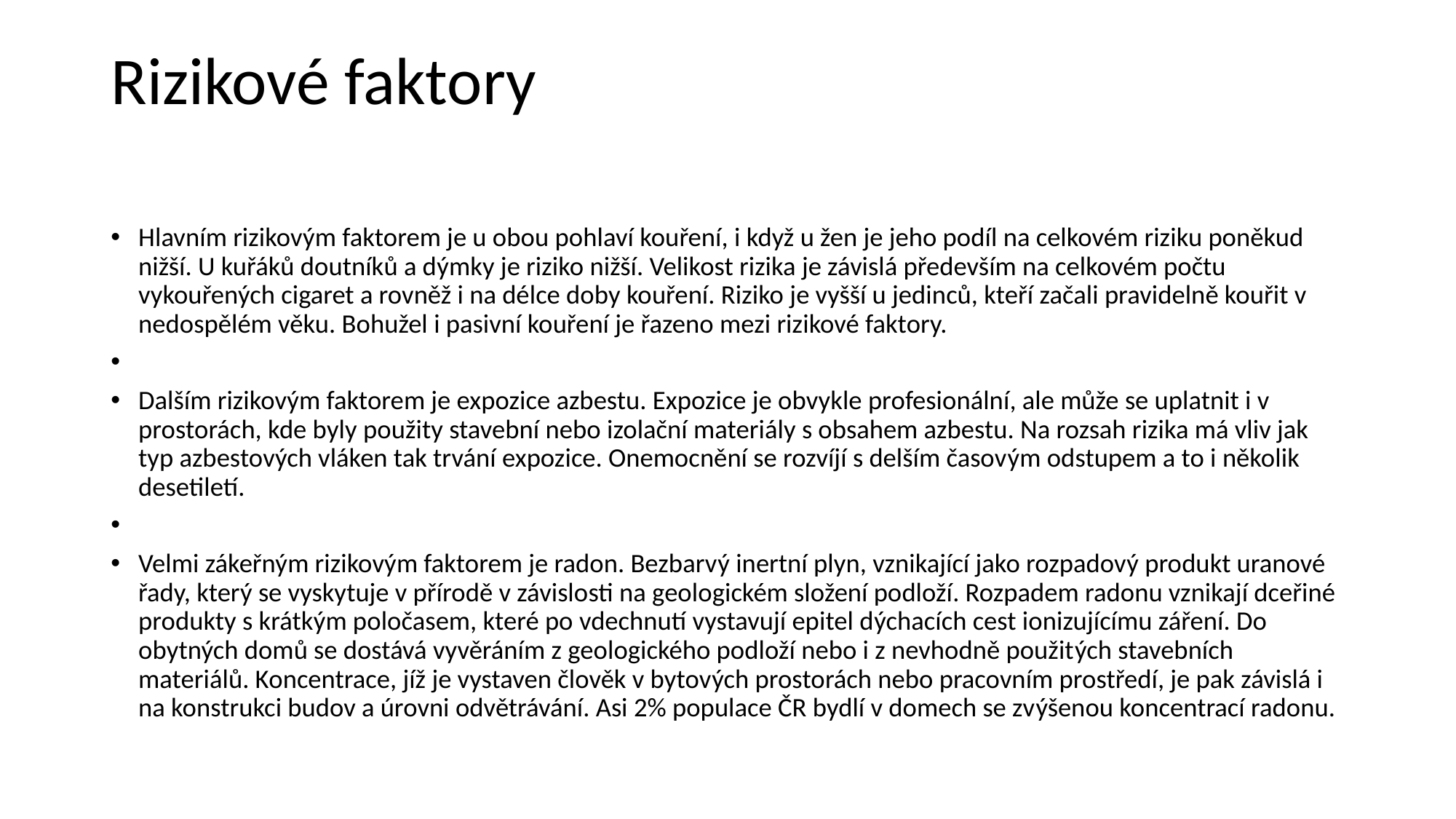

# Rizikové faktory
Hlavním rizikovým faktorem je u obou pohlaví kouření, i když u žen je jeho podíl na celkovém riziku poněkud nižší. U kuřáků doutníků a dýmky je riziko nižší. Velikost rizika je závislá především na celkovém počtu vykouřených cigaret a rovněž i na délce doby kouření. Riziko je vyšší u jedinců, kteří začali pravidelně kouřit v nedospělém věku. Bohužel i pasivní kouření je řazeno mezi rizikové faktory.

Dalším rizikovým faktorem je expozice azbestu. Expozice je obvykle profesionální, ale může se uplatnit i v prostorách, kde byly použity stavební nebo izolační materiály s obsahem azbestu. Na rozsah rizika má vliv jak typ azbestových vláken tak trvání expozice. Onemocnění se rozvíjí s delším časovým odstupem a to i několik desetiletí.

Velmi zákeřným rizikovým faktorem je radon. Bezbarvý inertní plyn, vznikající jako rozpadový produkt uranové řady, který se vyskytuje v přírodě v závislosti na geologickém složení podloží. Rozpadem radonu vznikají dceřiné produkty s krátkým poločasem, které po vdechnutí vystavují epitel dýchacích cest ionizujícímu záření. Do obytných domů se dostává vyvěráním z geologického podloží nebo i z nevhodně použitých stavebních materiálů. Koncentrace, jíž je vystaven člověk v bytových prostorách nebo pracovním prostředí, je pak závislá i na konstrukci budov a úrovni odvětrávání. Asi 2% populace ČR bydlí v domech se zvýšenou koncentrací radonu.